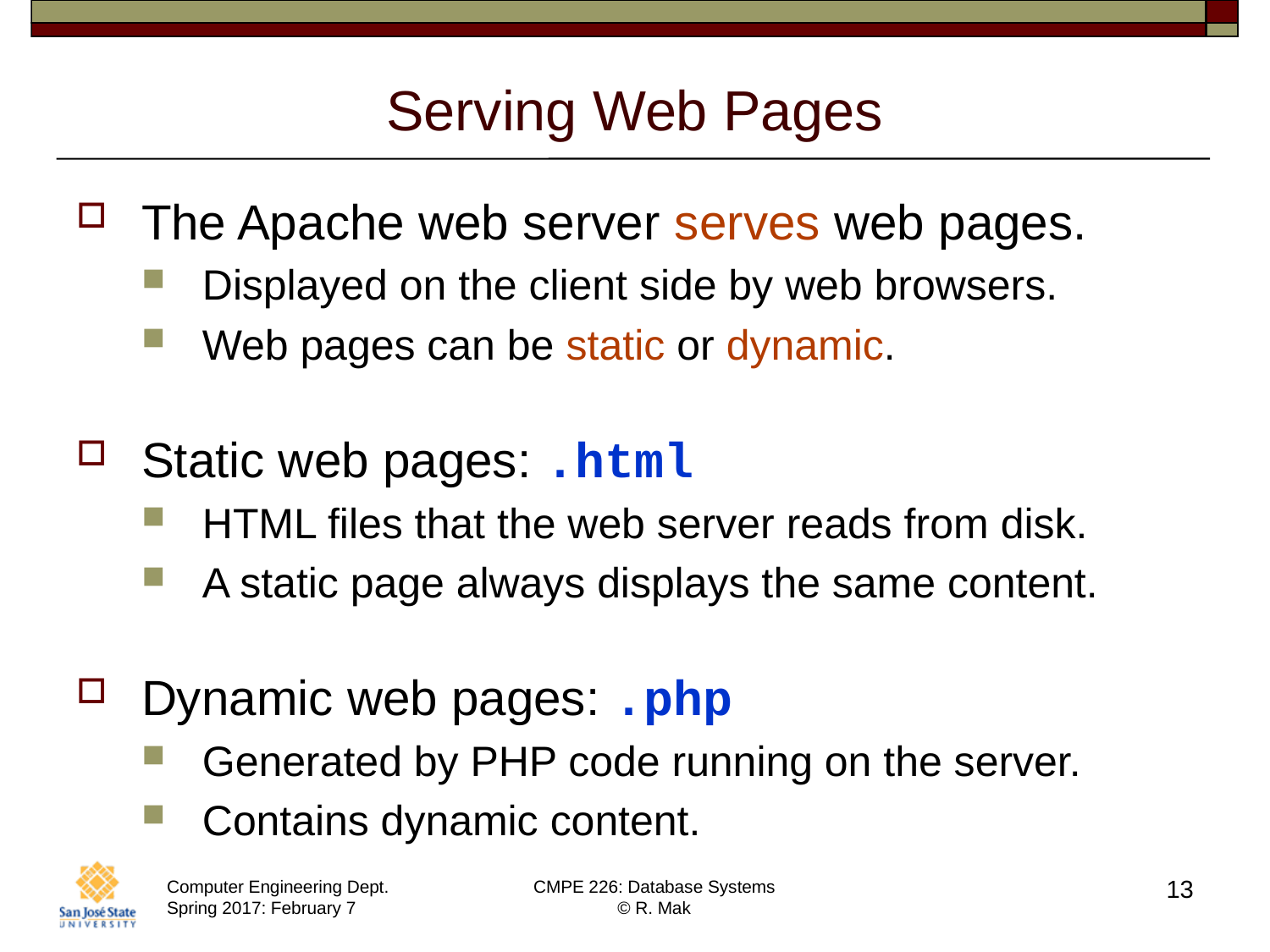

# Serving Web Pages
The Apache web server serves web pages.
Displayed on the client side by web browsers.
Web pages can be static or dynamic.

Static web pages: .html
HTML files that the web server reads from disk.
A static page always displays the same content.

Dynamic web pages: .php
Generated by PHP code running on the server.
Contains dynamic content.
13